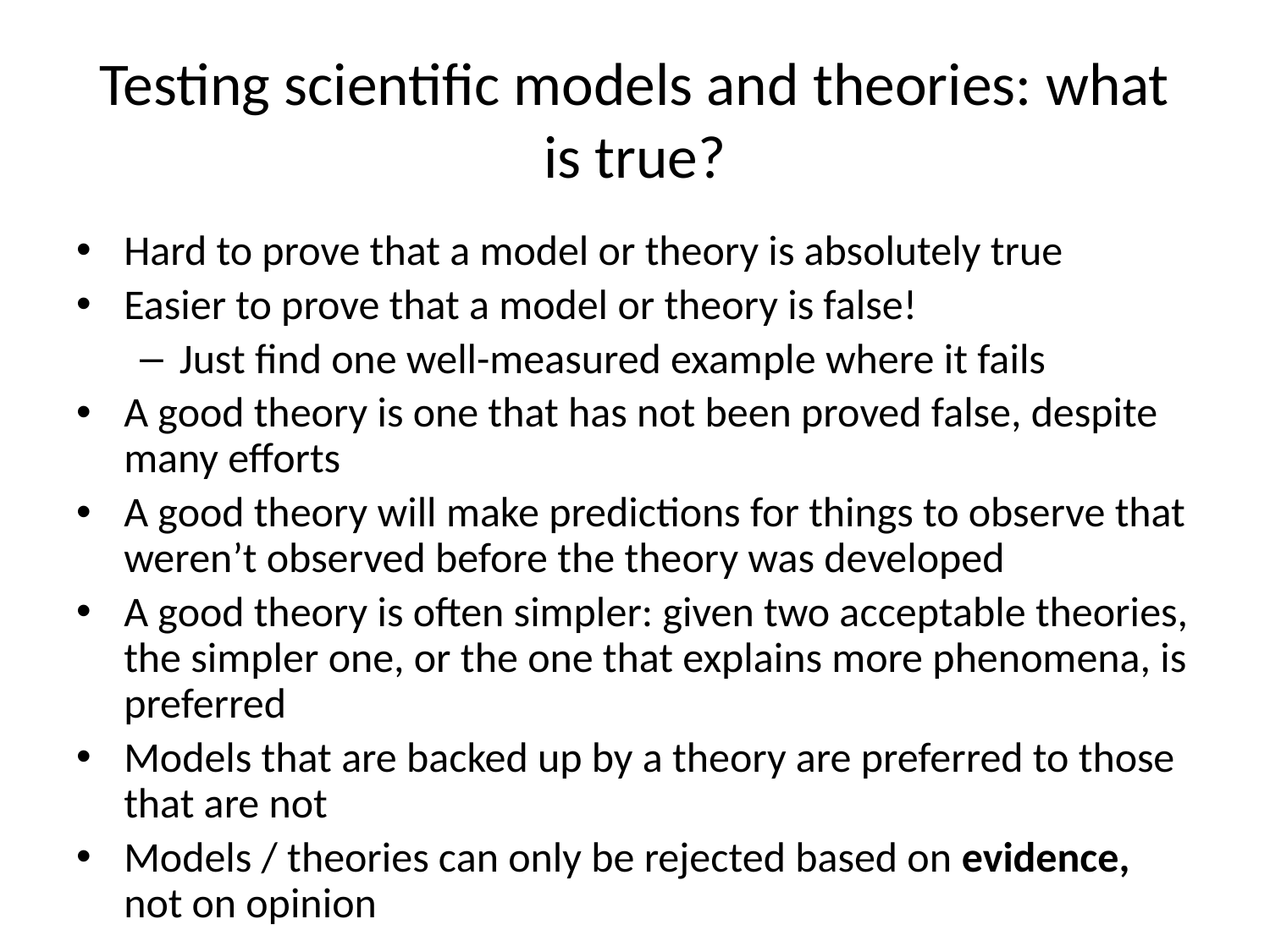

# Testing scientific models and theories: what is true?
Hard to prove that a model or theory is absolutely true
Easier to prove that a model or theory is false!
Just find one well-measured example where it fails
A good theory is one that has not been proved false, despite many efforts
A good theory will make predictions for things to observe that weren’t observed before the theory was developed
A good theory is often simpler: given two acceptable theories, the simpler one, or the one that explains more phenomena, is preferred
Models that are backed up by a theory are preferred to those that are not
Models / theories can only be rejected based on evidence, not on opinion